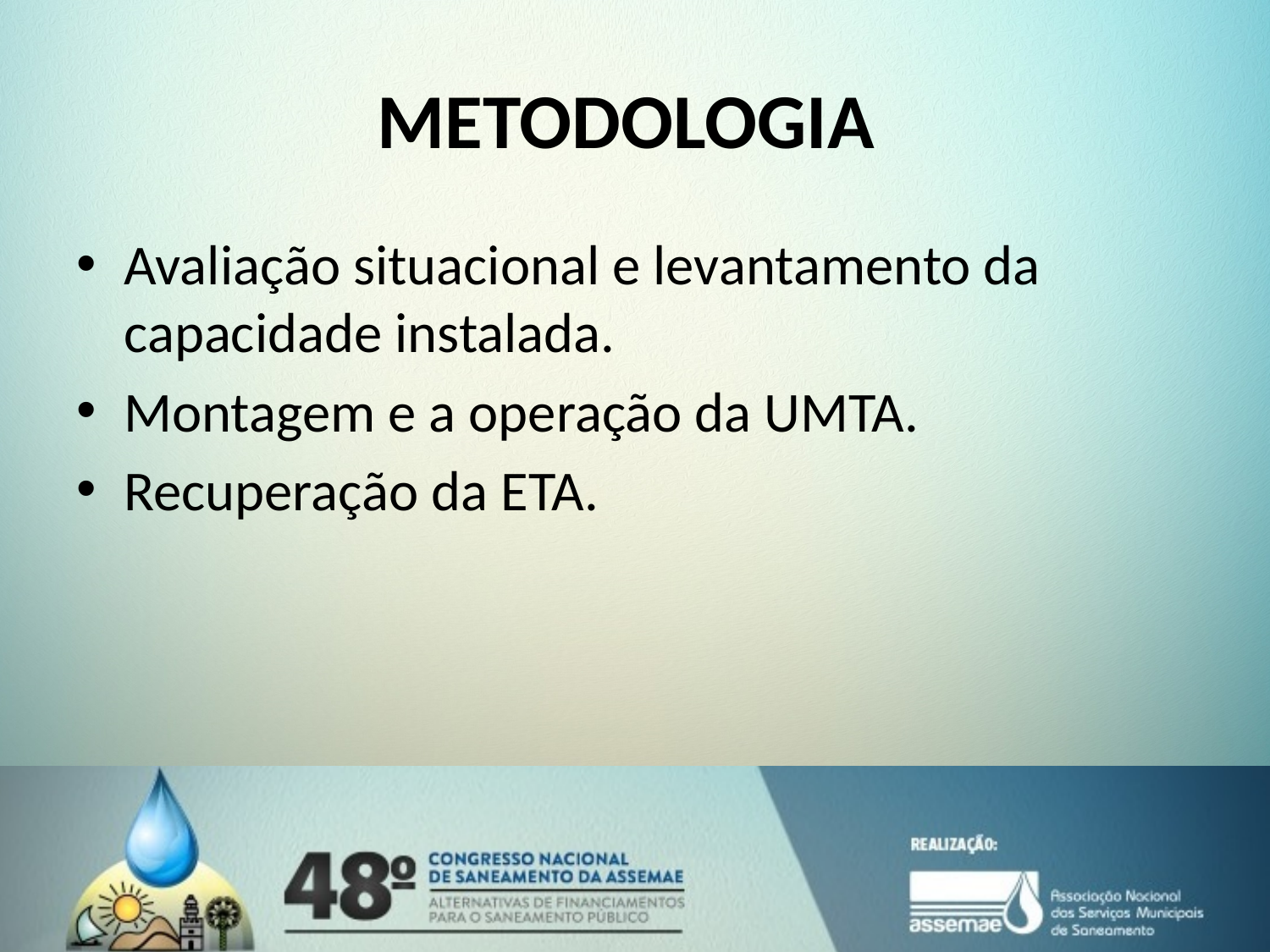

# METODOLOGIA
Avaliação situacional e levantamento da capacidade instalada.
Montagem e a operação da UMTA.
Recuperação da ETA.